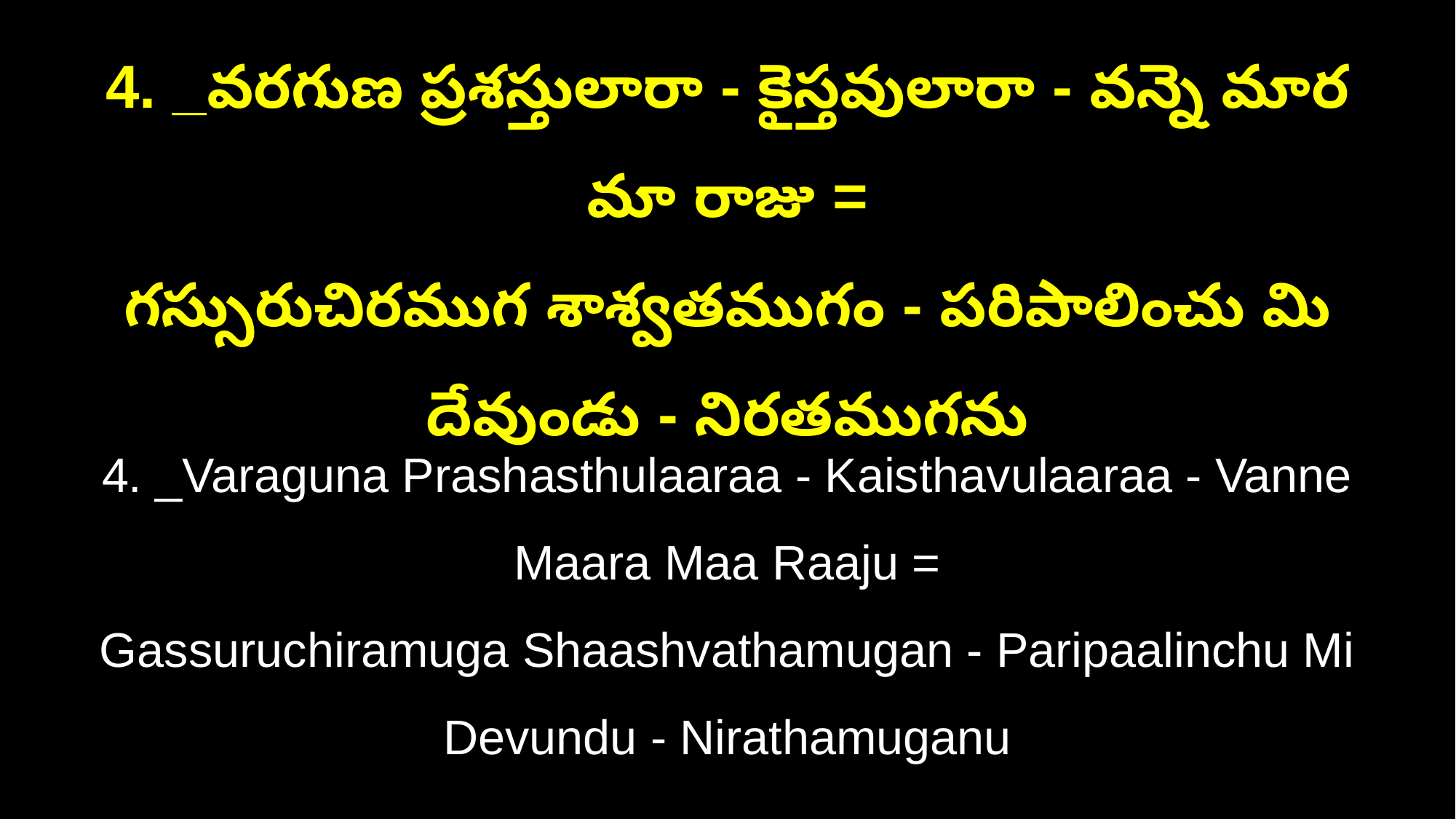

4. _వరగుణ ప్రశస్తులారా - కైస్తవులారా - వన్నె మార మా రాజు =
గస్సురుచిరముగ శాశ్వతముగం - పరిపాలించు మి దేవుండు - నిరతముగను
4. _Varaguna Prashasthulaaraa - Kaisthavulaaraa - Vanne Maara Maa Raaju =
Gassuruchiramuga Shaashvathamugan - Paripaalinchu Mi Devundu - Nirathamuganu